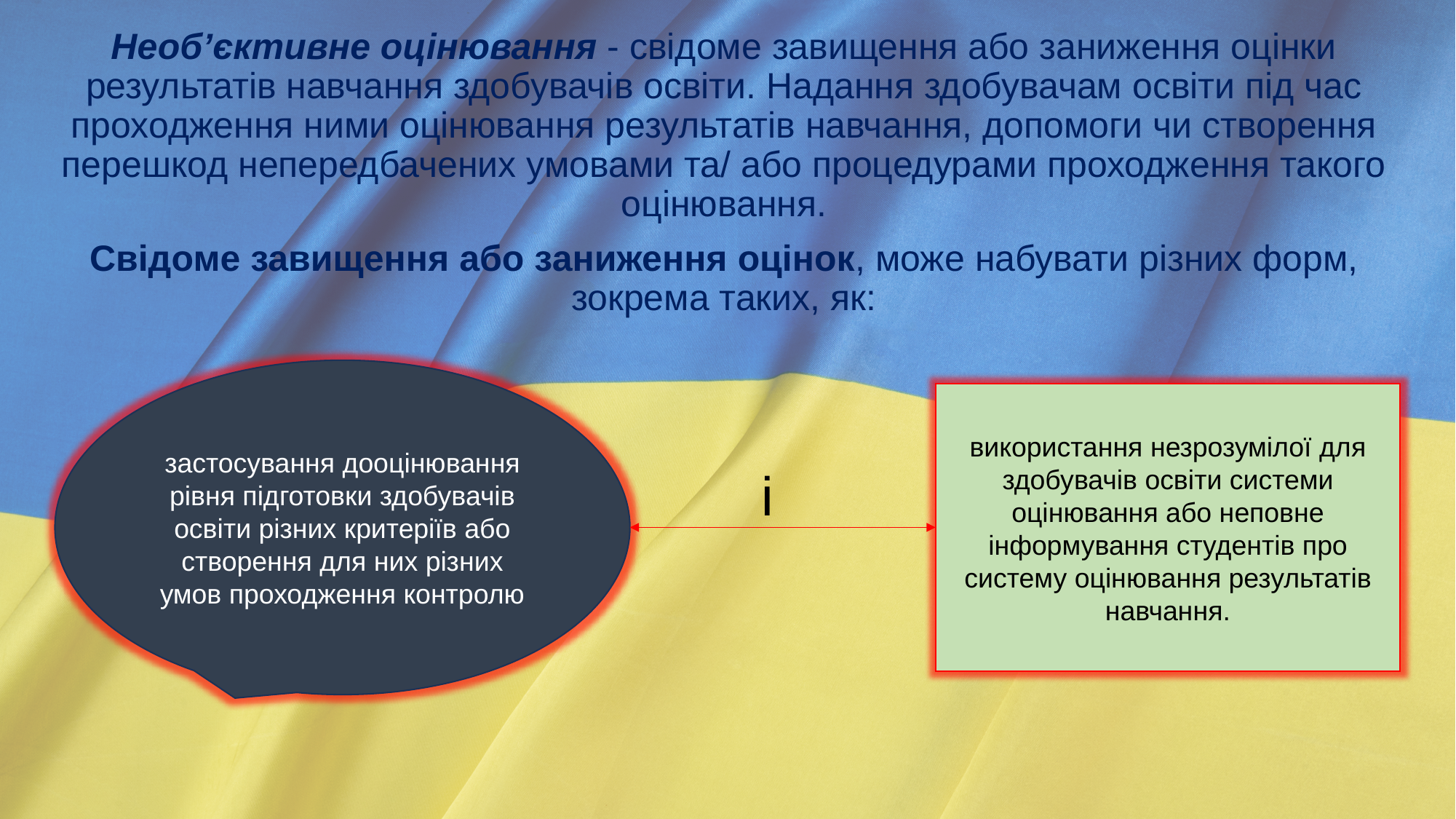

#
Необ’єктивне оцінювання - свідоме завищення або заниження оцінки результатів навчання здобувачів освіти. Надання здобувачам освіти під час проходження ними оцінювання результатів навчання, допомоги чи створення перешкод непередбачених умовами та/ або процедурами проходження такого оцінювання.
Свідоме завищення або заниження оцінок, може набувати різних форм, зокрема таких, як:
застосування дооцінювання рівня підготовки здобувачів освіти різних критеріїв або створення для них різних умов проходження контролю
використання незрозумілої для здобувачів освіти системи оцінювання або неповне інформування студентів про систему оцінювання результатів навчання.
і